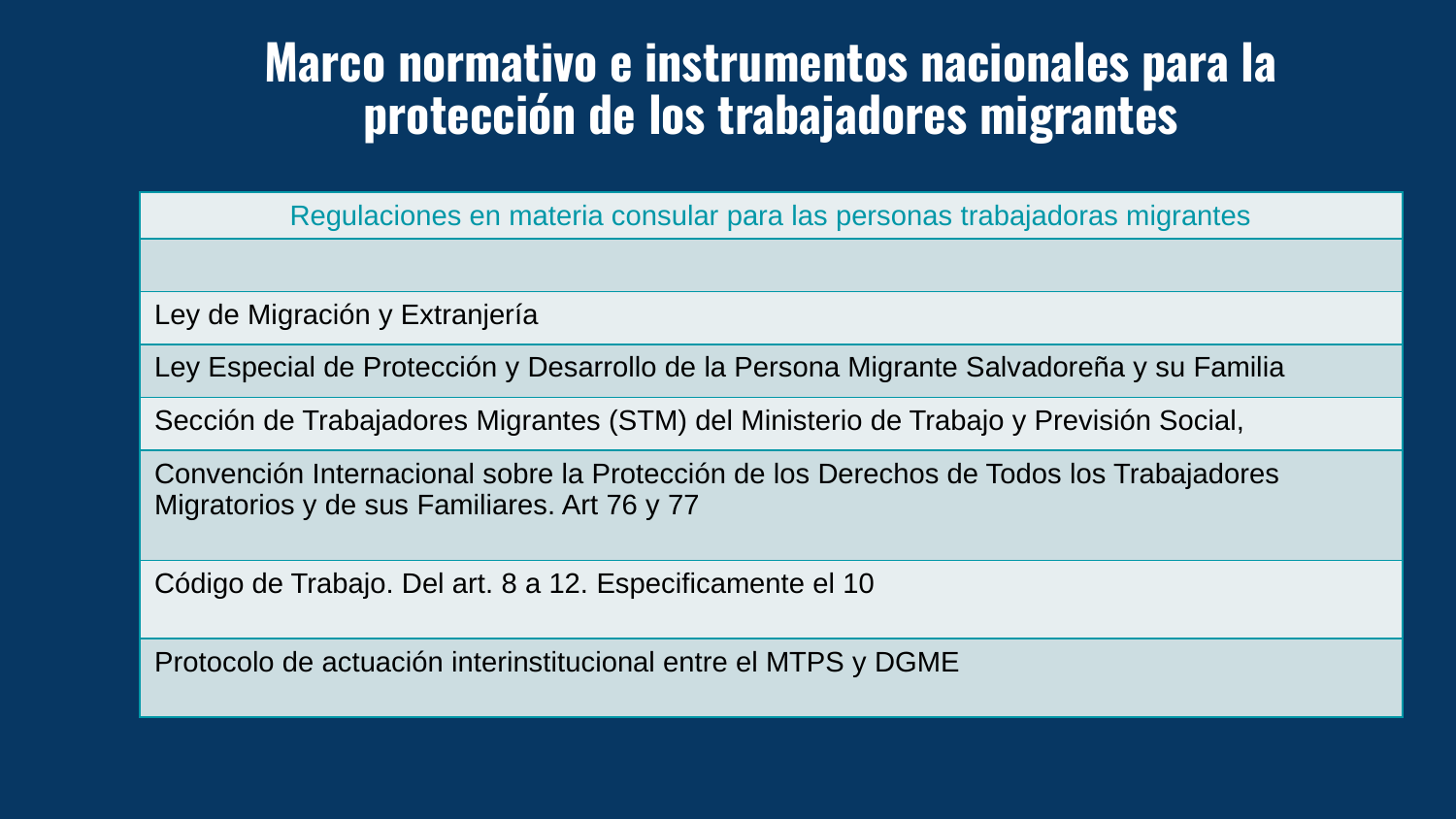

Marco normativo e instrumentos nacionales para la protección de los trabajadores migrantes

| Regulaciones en materia consular para las personas trabajadoras migrantes |
| --- |
|  |
| Ley de Migración y Extranjería |
| Ley Especial de Protección y Desarrollo de la Persona Migrante Salvadoreña y su Familia |
| Sección de Trabajadores Migrantes (STM) del Ministerio de Trabajo y Previsión Social, |
| Convención Internacional sobre la Protección de los Derechos de Todos los Trabajadores Migratorios y de sus Familiares. Art 76 y 77 |
| Código de Trabajo. Del art. 8 a 12. Especificamente el 10 |
| Protocolo de actuación interinstitucional entre el MTPS y DGME |
#